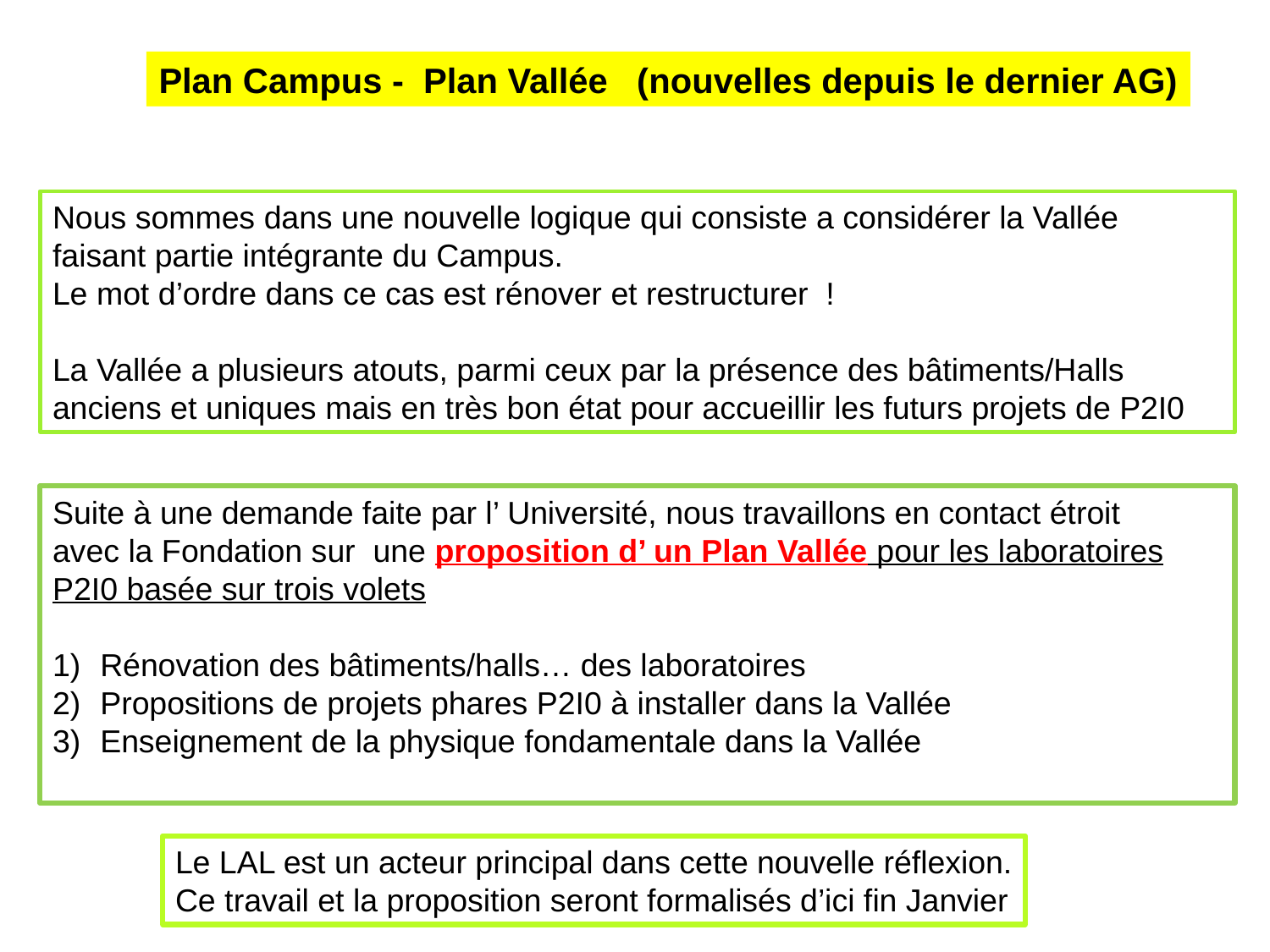

Plan Campus -  Plan Vallée   (nouvelles depuis le dernier AG)
Nous sommes dans une nouvelle logique qui consiste a considérer la Vallée
faisant partie intégrante du Campus.
Le mot d’ordre dans ce cas est rénover et restructurer  !

La Vallée a plusieurs atouts, parmi ceux par la présence des bâtiments/Halls anciens et uniques mais en très bon état pour accueillir les futurs projets de P2I0
Suite à une demande faite par l’ Université, nous travaillons en contact étroit
avec la Fondation sur  une proposition d’ un Plan Vallée pour les laboratoires P2I0 basée sur trois volets

Rénovation des bâtiments/halls… des laboratoires
Propositions de projets phares P2I0 à installer dans la Vallée
Enseignement de la physique fondamentale dans la Vallée

Le LAL est un acteur principal dans cette nouvelle réflexion.
Ce travail et la proposition seront formalisés d’ici fin Janvier